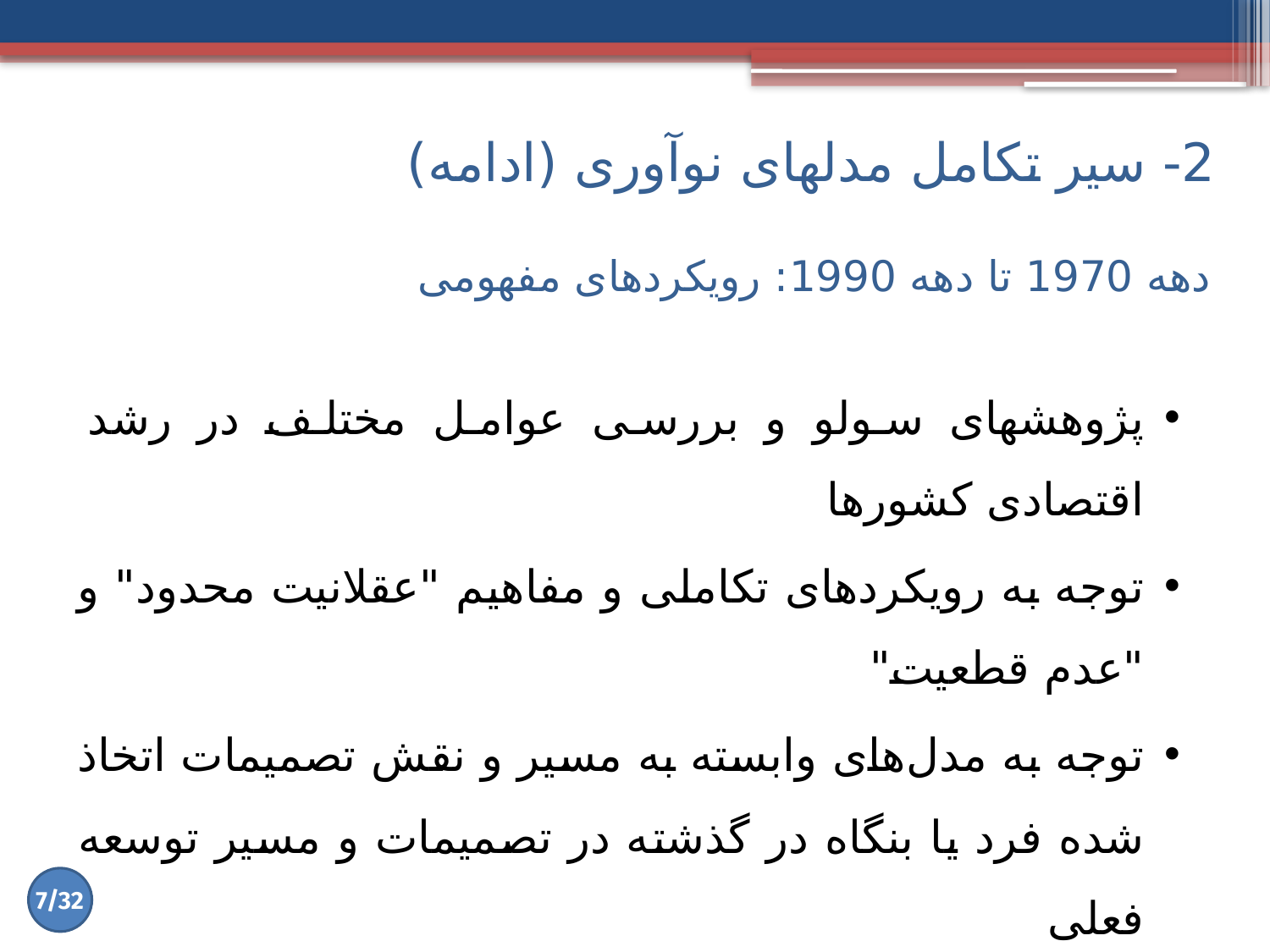

2- سیر تکامل مدل‏های نوآوری (ادامه)
# دهه 1970 تا دهه 1990: رویکردهای مفهومی
پژوهش‏های سولو و بررسی عوامل مختلف در رشد اقتصادی کشورها
توجه به رویکردهای تکاملی و مفاهیم "عقلانیت محدود" و "عدم قطعیت"
توجه به مدل‌های وابسته به مسیر و نقش تصمیمات اتخاذ شده فرد یا بنگاه در گذشته در تصمیمات و مسیر توسعه فعلی

7/32